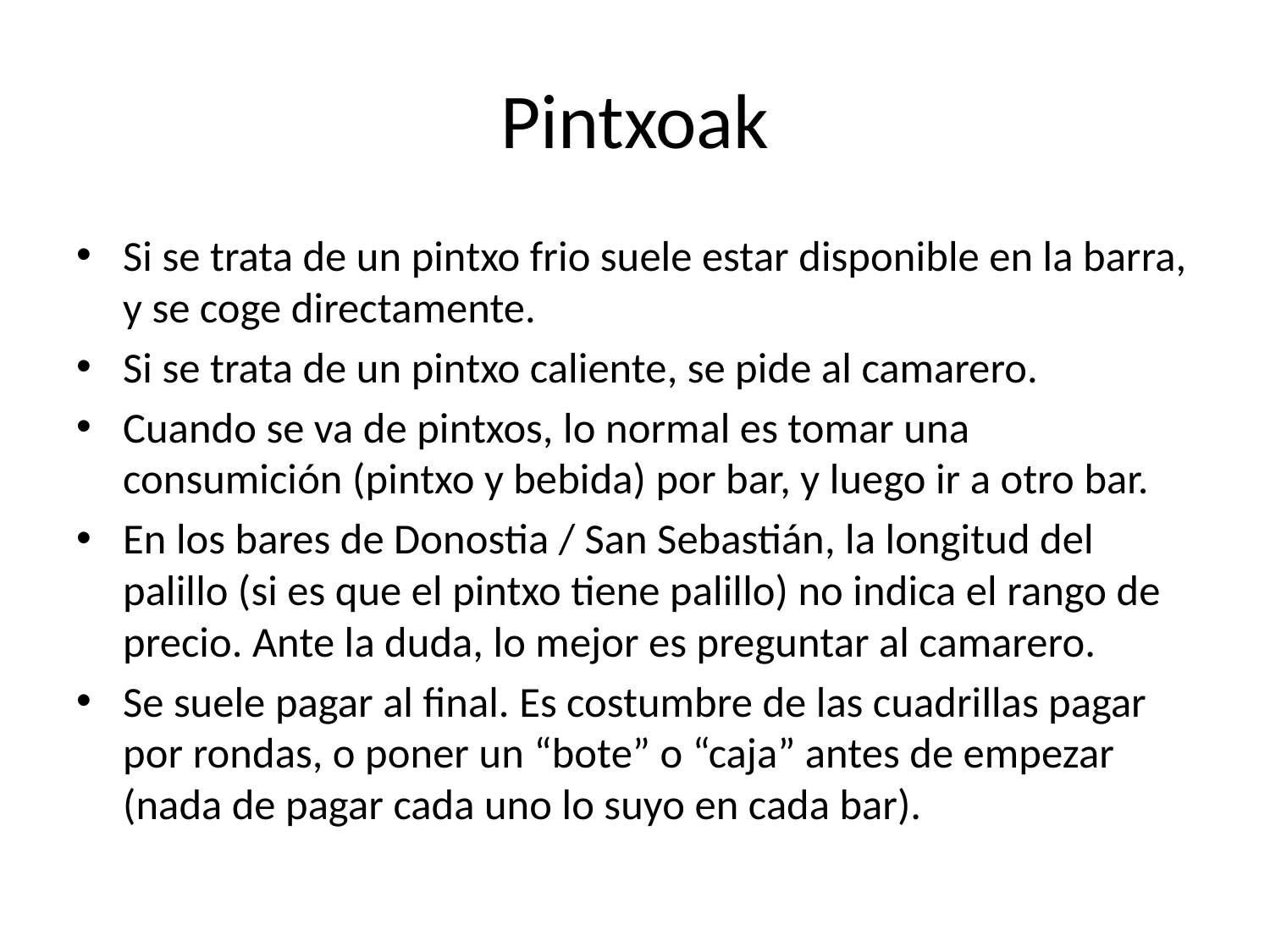

# Pintxoak
Si se trata de un pintxo frio suele estar disponible en la barra, y se coge directamente.
Si se trata de un pintxo caliente, se pide al camarero.
Cuando se va de pintxos, lo normal es tomar una consumición (pintxo y bebida) por bar, y luego ir a otro bar.
En los bares de Donostia / San Sebastián, la longitud del palillo (si es que el pintxo tiene palillo) no indica el rango de precio. Ante la duda, lo mejor es preguntar al camarero.
Se suele pagar al final. Es costumbre de las cuadrillas pagar por rondas, o poner un “bote” o “caja” antes de empezar (nada de pagar cada uno lo suyo en cada bar).